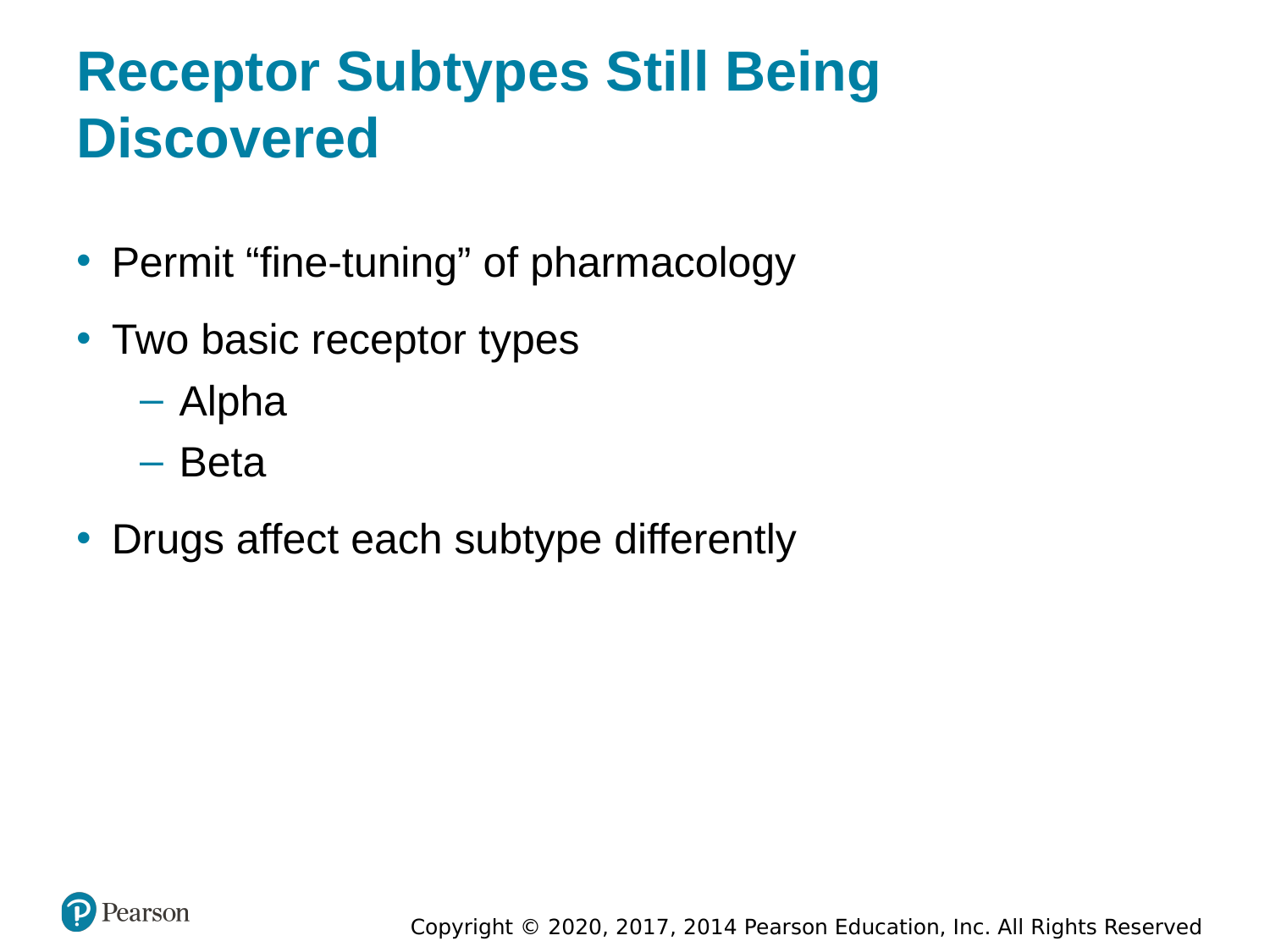

# Receptor Subtypes Still Being Discovered
Permit “fine-tuning” of pharmacology
Two basic receptor types
Alpha
Beta
Drugs affect each subtype differently